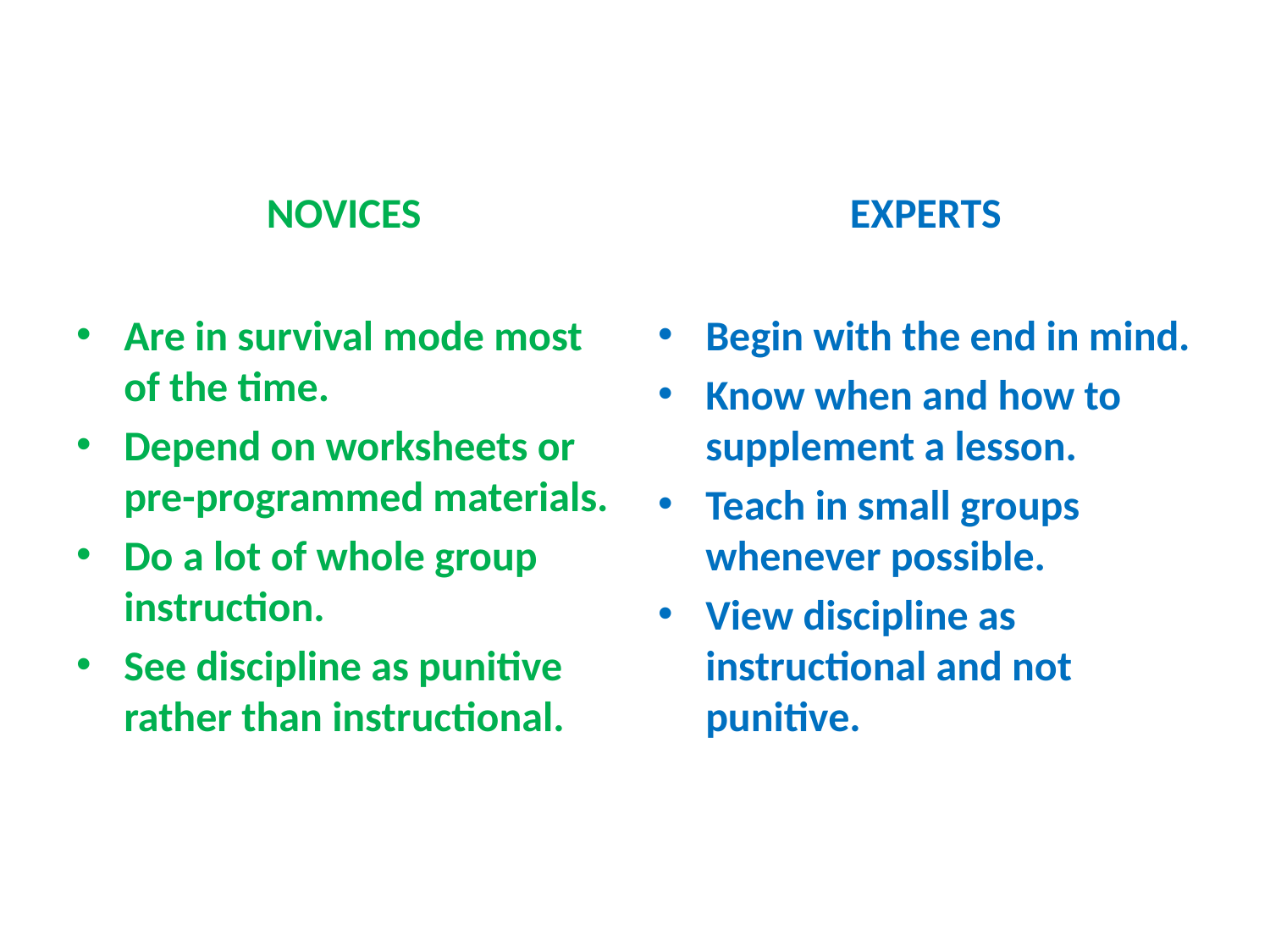

#
NOVICES

EXPERTS

Are in survival mode most of the time.
Depend on worksheets or pre-programmed materials.
Do a lot of whole group instruction.
See discipline as punitive rather than instructional.
Begin with the end in mind.
Know when and how to supplement a lesson.
Teach in small groups whenever possible.
View discipline as instructional and not punitive.